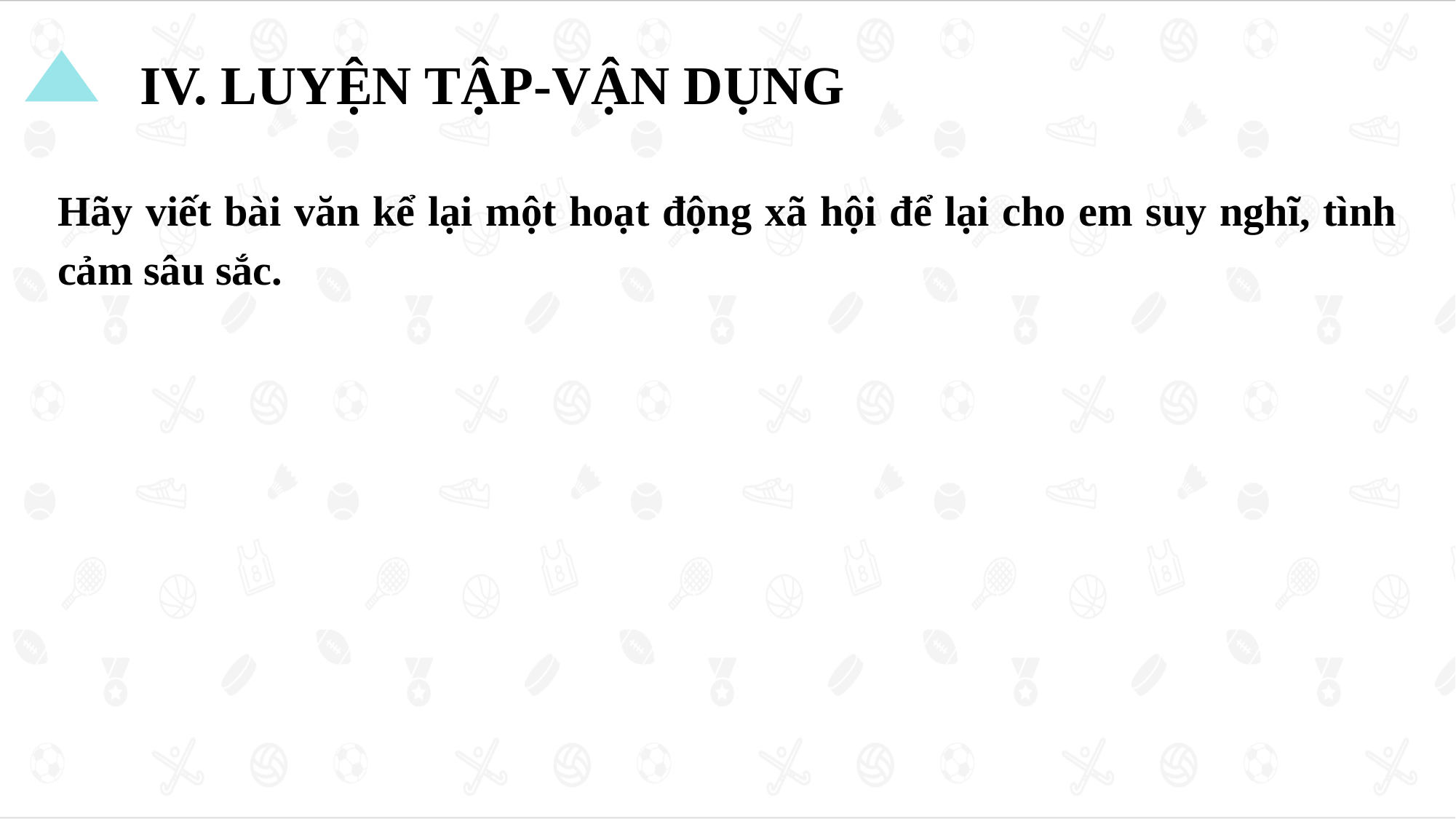

IV. LUYỆN TẬP-VẬN DỤNG

Hãy viết bài văn kể lại một hoạt động xã hội để lại cho em suy nghĩ, tình cảm sâu sắc.